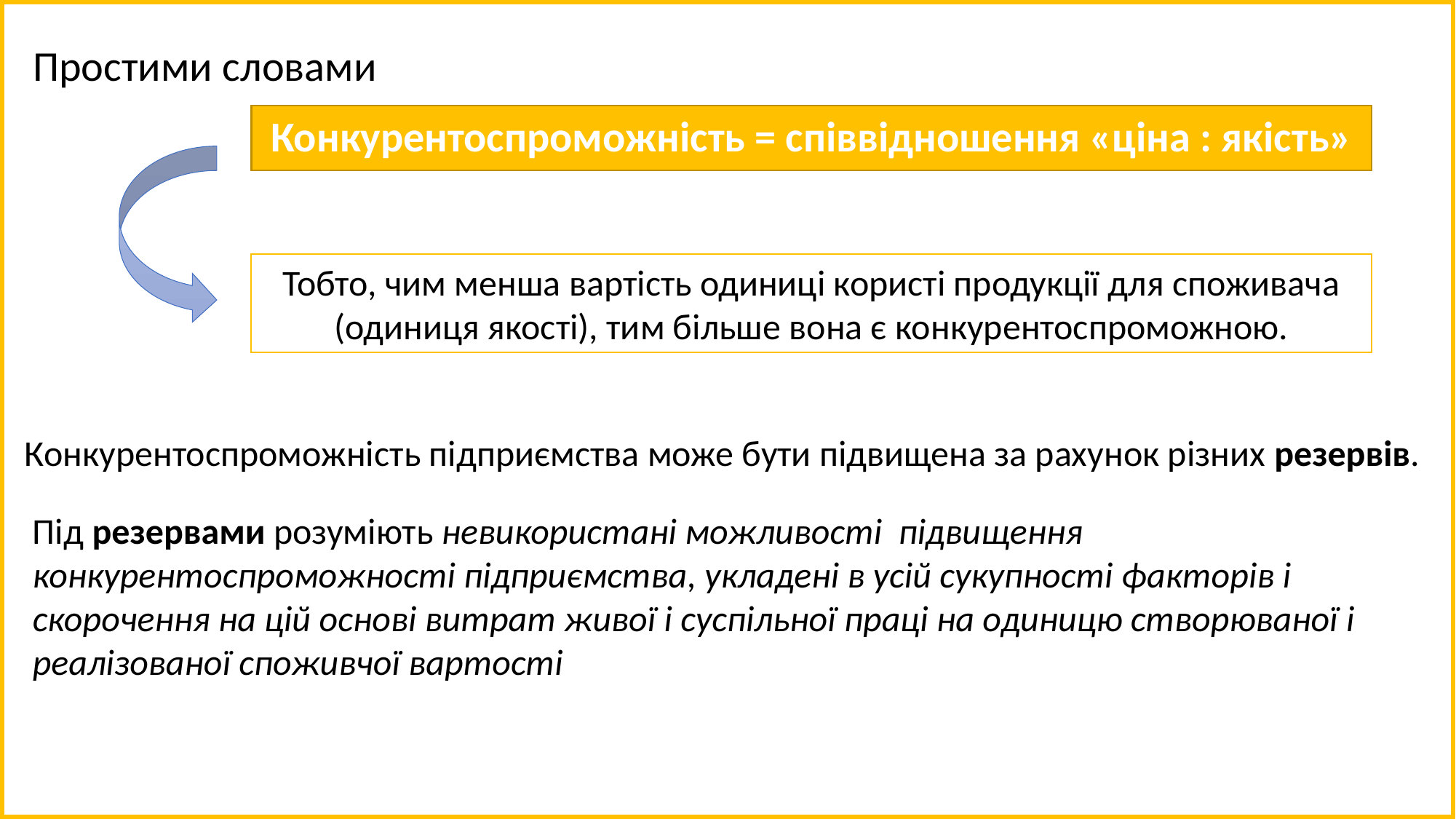

# Простими словами
Конкурентоспроможність = співвідношення «ціна : якість»

Тобто, чим менша вартість одиниці користі продукції для споживача (одиниця якості), тим більше вона є конкурентоспроможною.
Конкурентоспроможність підприємства може бути підвищена за рахунок різних резервів.
Під резервами розуміють невикористані можливості  підвищення конкурентоспроможності підприємства, укладені в усій сукупності факторів і скорочення на цій основі витрат живої і суспільної праці на одиницю створюваної і реалізованої споживчої вартості